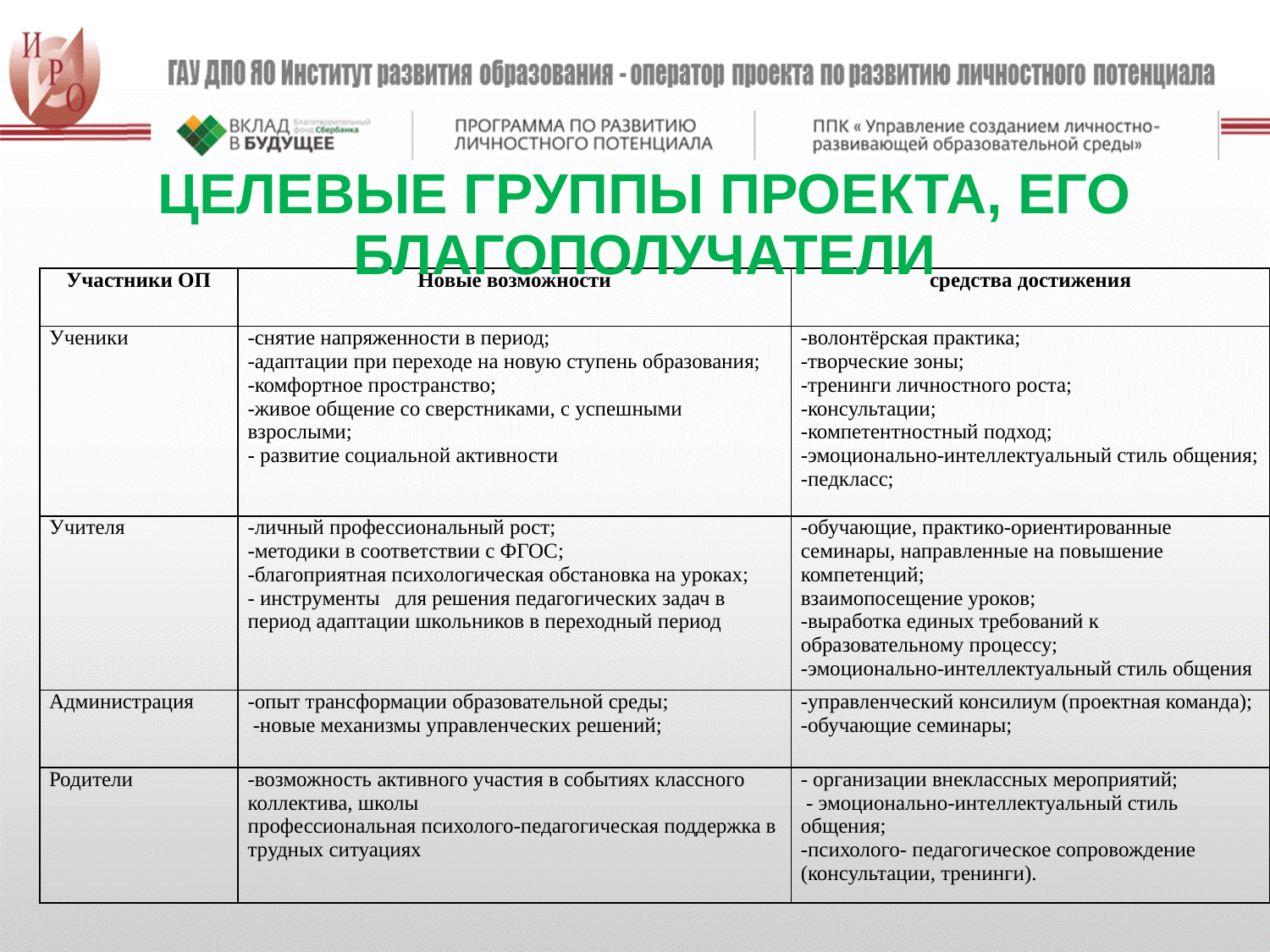

ЦЕЛЕВЫЕ ГРУППЫ ПРОЕКТА, ЕГО БЛАГОПОЛУЧАТЕЛИ
| Участники ОП | Новые возможности | средства достижения |
| --- | --- | --- |
| Ученики | -снятие напряженности в период; -адаптации при переходе на новую ступень образования; -комфортное пространство; -живое общение со сверстниками, с успешными взрослыми; - развитие социальной активности | -волонтёрская практика; -творческие зоны; -тренинги личностного роста; -консультации; -компетентностный подход; -эмоционально-интеллектуальный стиль общения; -педкласс; |
| Учителя | -личный профессиональный рост; -методики в соответствии с ФГОС; -благоприятная психологическая обстановка на уроках; - инструменты для решения педагогических задач в период адаптации школьников в переходный период | -обучающие, практико-ориентированные семинары, направленные на повышение компетенций; взаимопосещение уроков; -выработка единых требований к образовательному процессу; -эмоционально-интеллектуальный стиль общения |
| Администрация | -опыт трансформации образовательной среды; -новые механизмы управленческих решений; | -управленческий консилиум (проектная команда); -обучающие семинары; |
| Родители | -возможность активного участия в событиях классного коллектива, школы профессиональная психолого-педагогическая поддержка в трудных ситуациях | - организации внеклассных мероприятий; - эмоционально-интеллектуальный стиль общения; -психолого- педагогическое сопровождение (консультации, тренинги). |